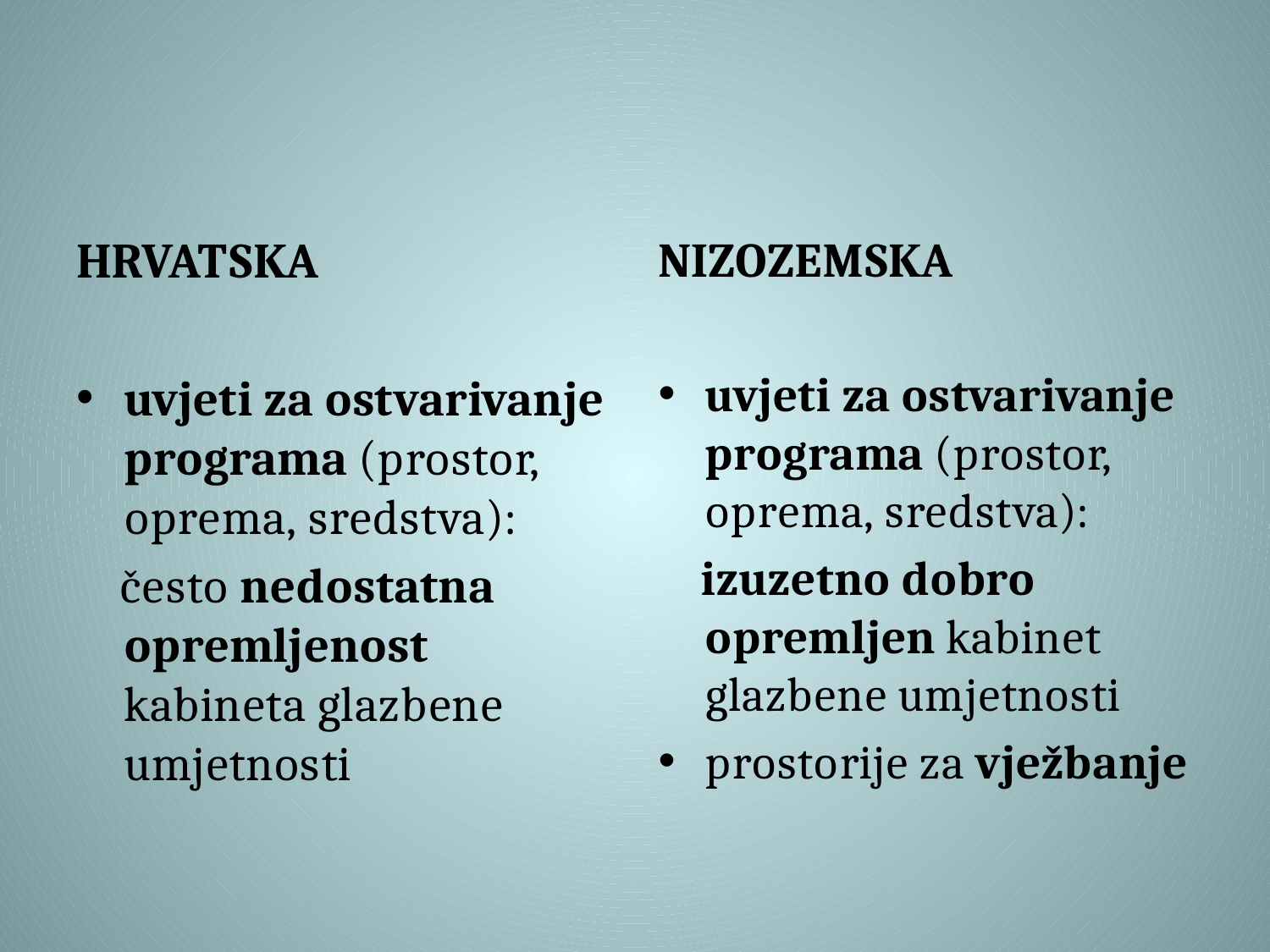

#
HRVATSKA

uvjeti za ostvarivanje programa (prostor, oprema, sredstva):
    često nedostatna opremljenost kabineta glazbene umjetnosti
NIZOZEMSKA

uvjeti za ostvarivanje programa (prostor, oprema, sredstva):
    izuzetno dobro opremljen kabinet glazbene umjetnosti
prostorije za vježbanje